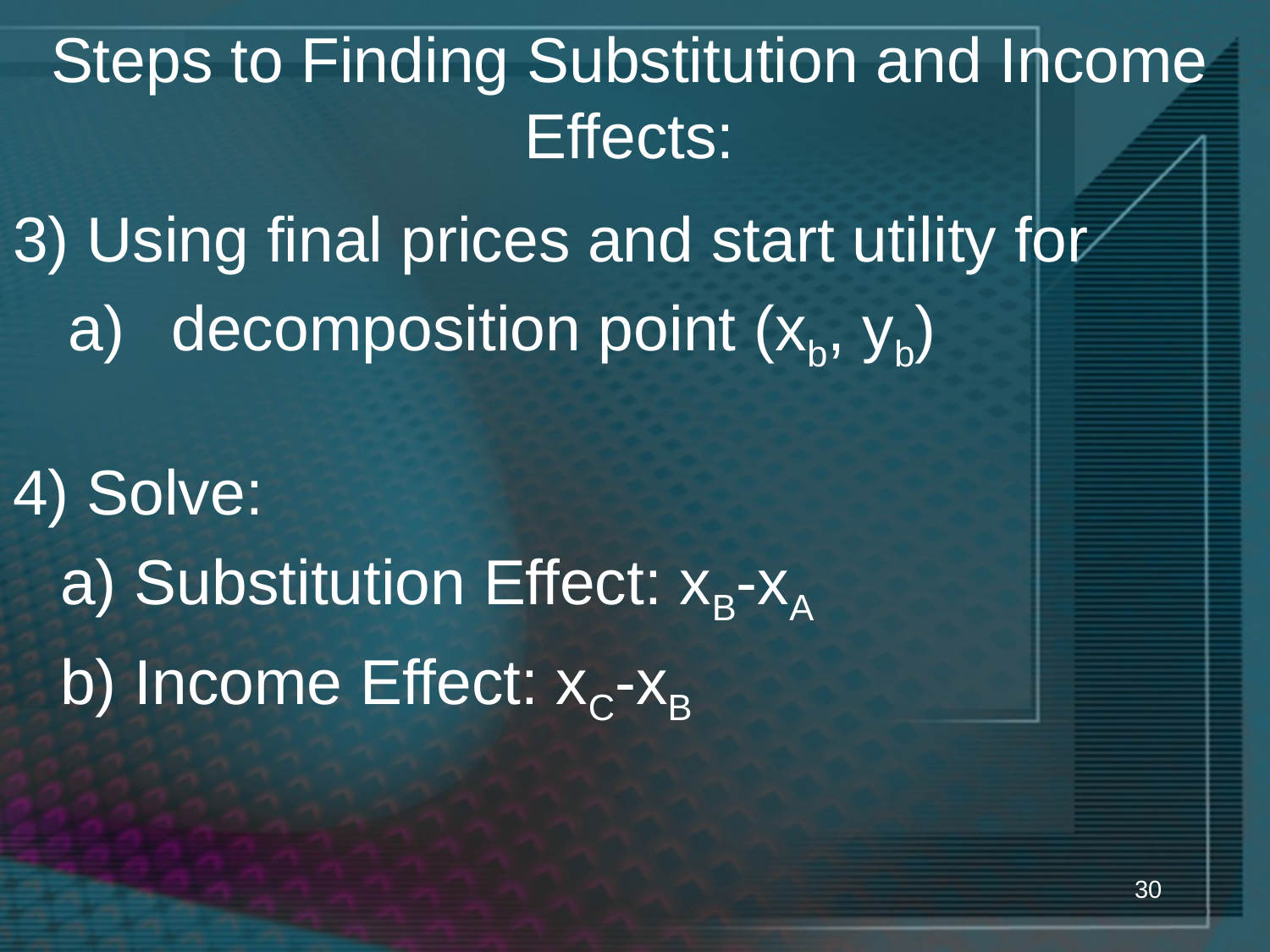

Steps to Finding Substitution and Income Effects:
3) Using final prices and start utility for
decomposition point (xb, yb)

4) Solve:
	a) Substitution Effect: xB-xA
	b) Income Effect: xC-xB

30